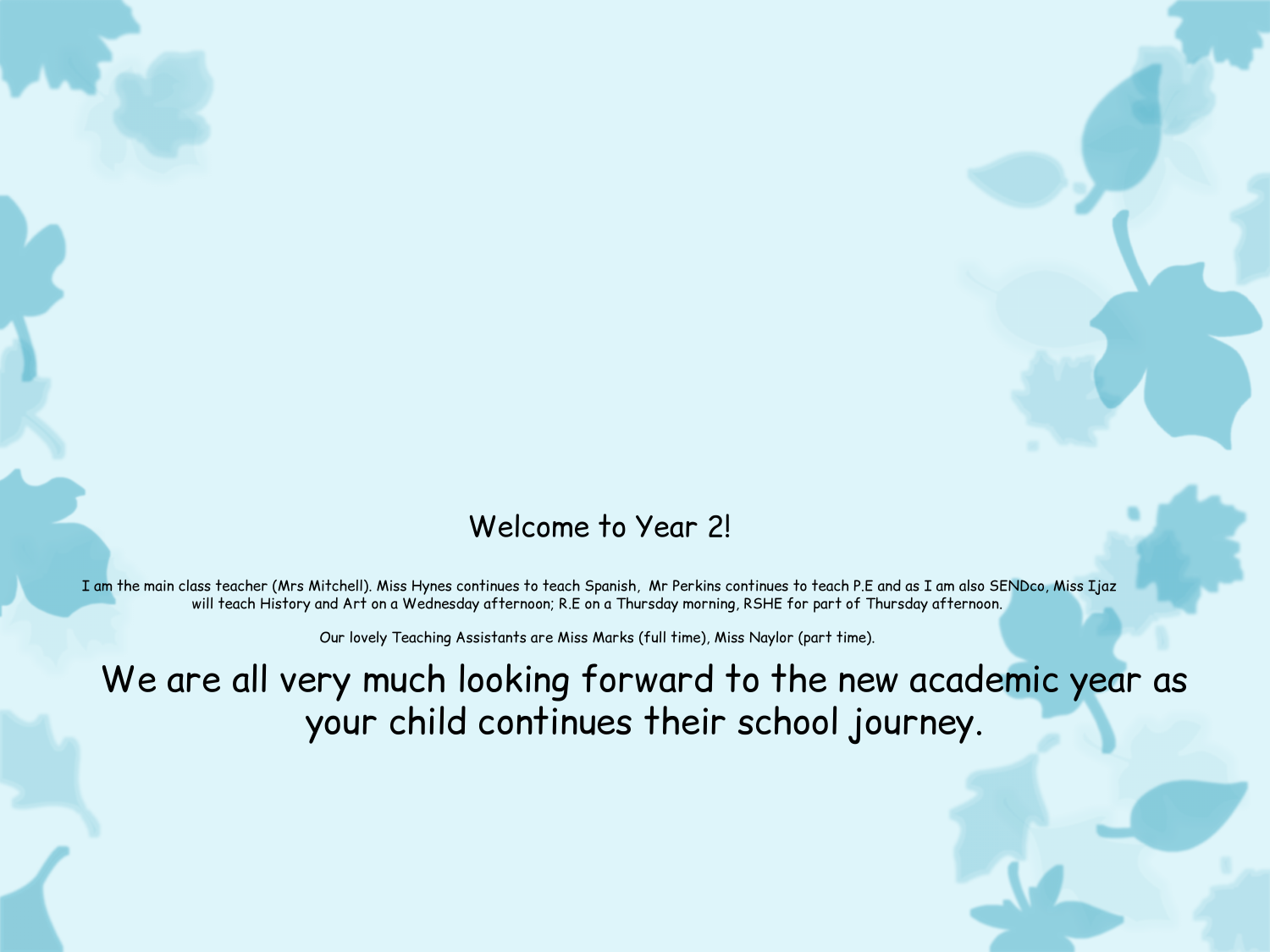

# Welcome to Year 2! I am the main class teacher (Mrs Mitchell). Miss Hynes continues to teach Spanish,  Mr Perkins continues to teach P.E and as I am also SENDco, Miss Ijaz will teach History and Art on a Wednesday afternoon; R.E on a Thursday morning, RSHE for part of Thursday afternoon. Our lovely Teaching Assistants are Miss Marks (full time), Miss Naylor (part time).

We are all very much looking forward to the new academic year as your child continues their school journey.